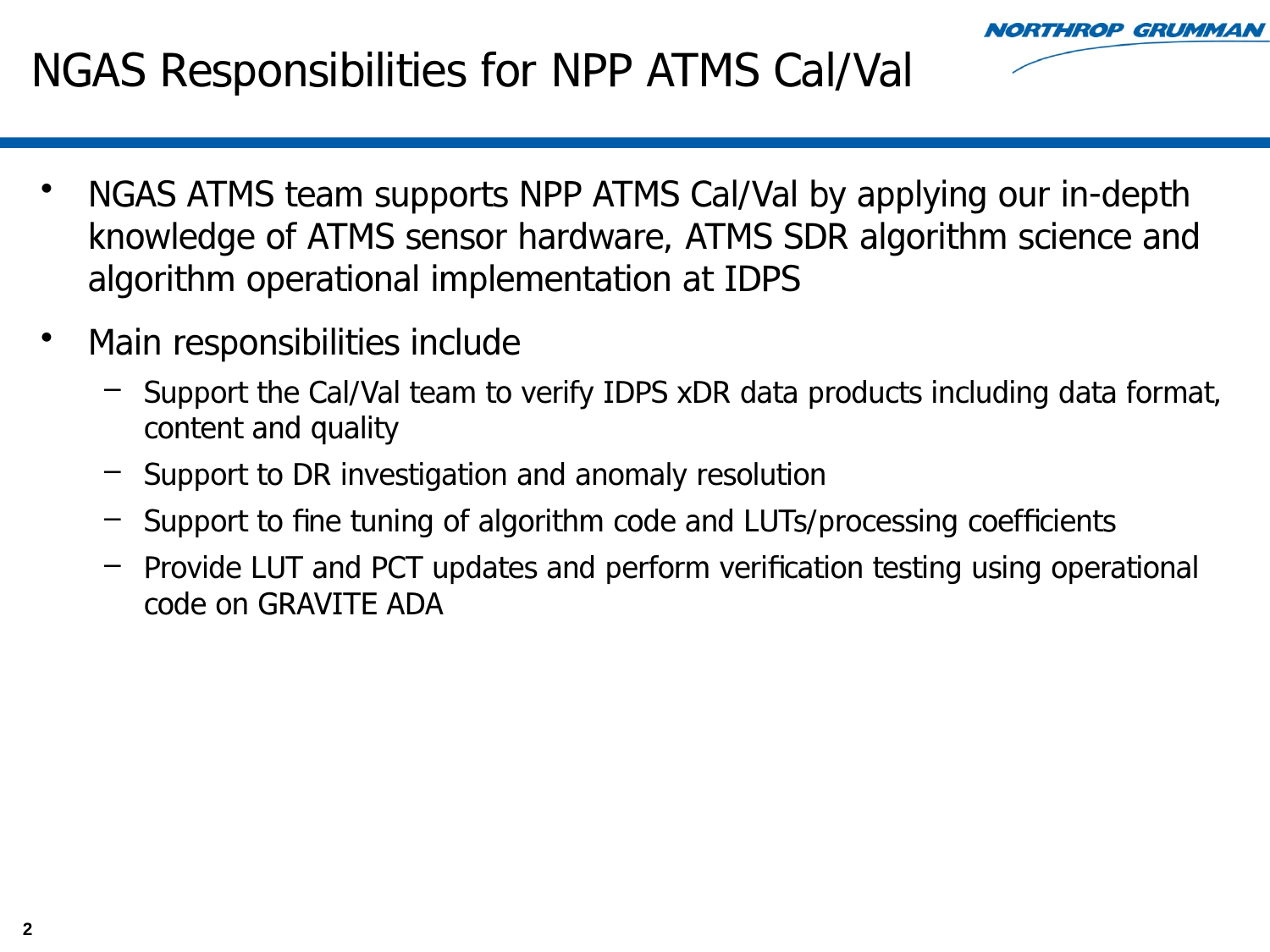

# NGAS Responsibilities for NPP ATMS Cal/Val
NGAS ATMS team supports NPP ATMS Cal/Val by applying our in-depth knowledge of ATMS sensor hardware, ATMS SDR algorithm science and algorithm operational implementation at IDPS
Main responsibilities include
Support the Cal/Val team to verify IDPS xDR data products including data format, content and quality
Support to DR investigation and anomaly resolution
Support to fine tuning of algorithm code and LUTs/processing coefficients
Provide LUT and PCT updates and perform verification testing using operational code on GRAVITE ADA
2